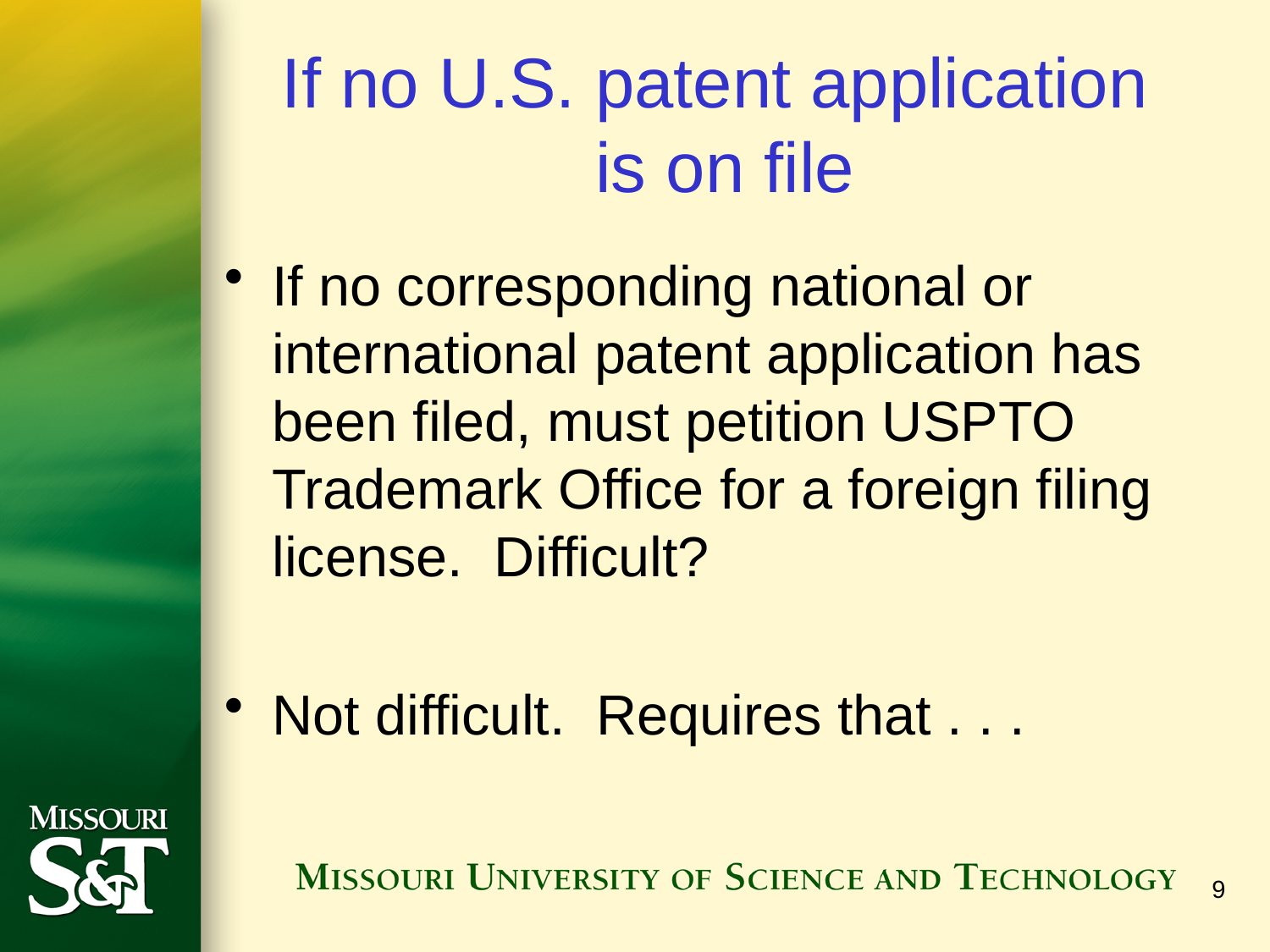

# If no U.S. patent application is on file
If no corresponding national or international patent application has been filed, must petition USPTO  Trademark Office for a foreign filing license.  Difficult?

Not difficult.  Requires that . . .

9